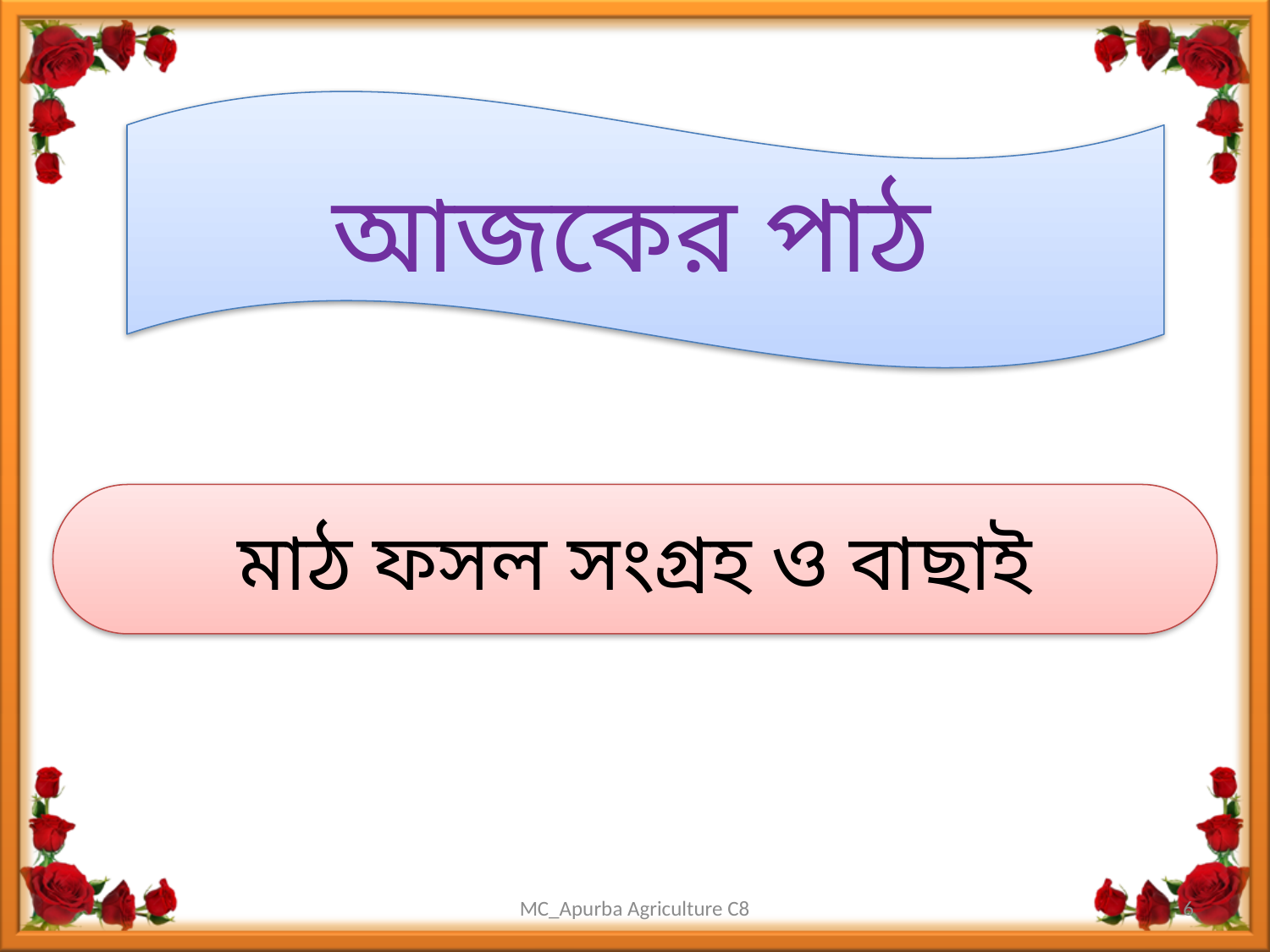

আজকের পাঠ
মাঠ ফসল সংগ্রহ ও বাছাই
MC_Apurba Agriculture C8
6